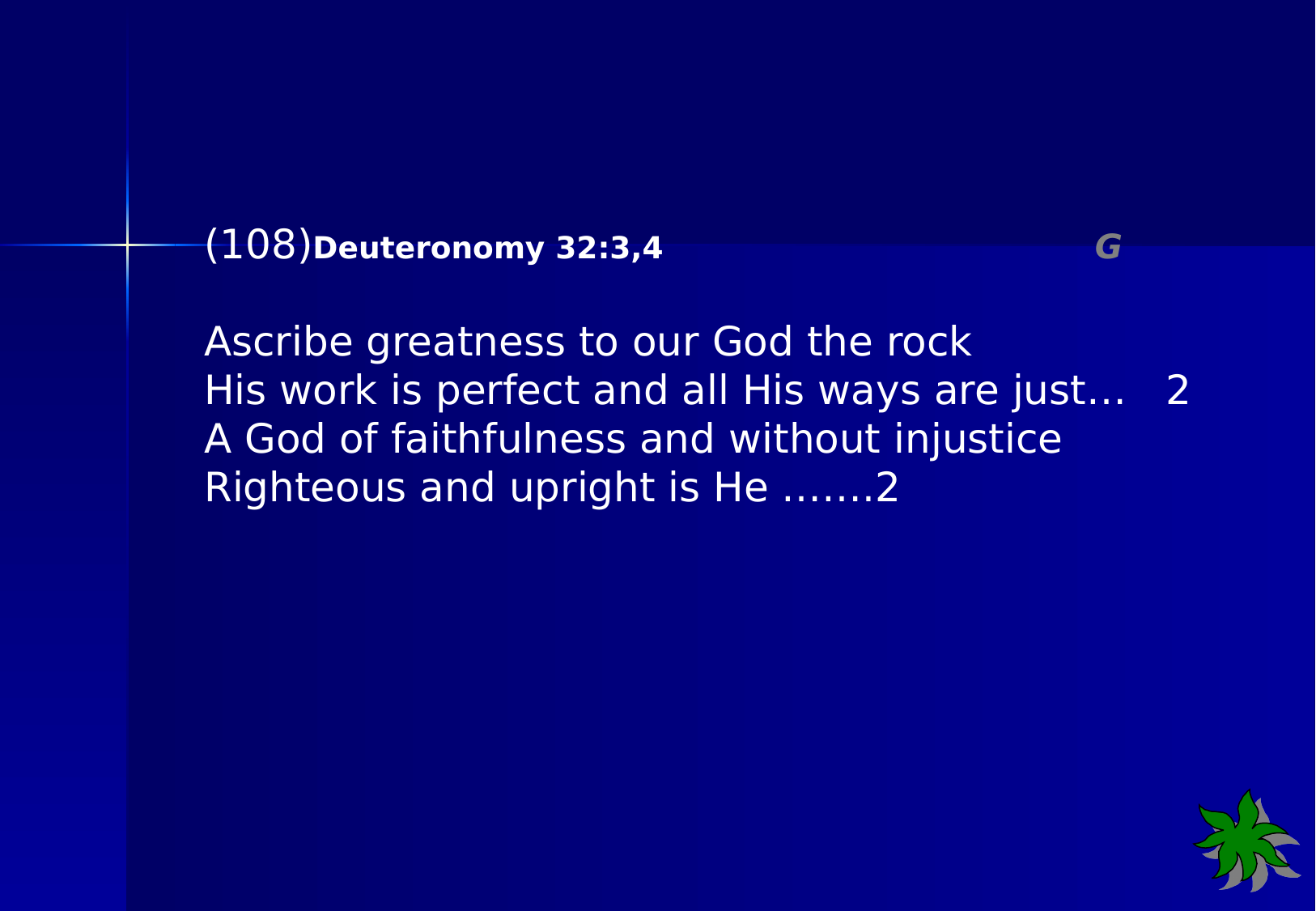

(108)Deuteronomy 32:3,4                                         G

Ascribe greatness to our God the rock
His work is perfect and all His ways are just…   2
A God of faithfulness and without injustice
Righteous and upright is He …….2